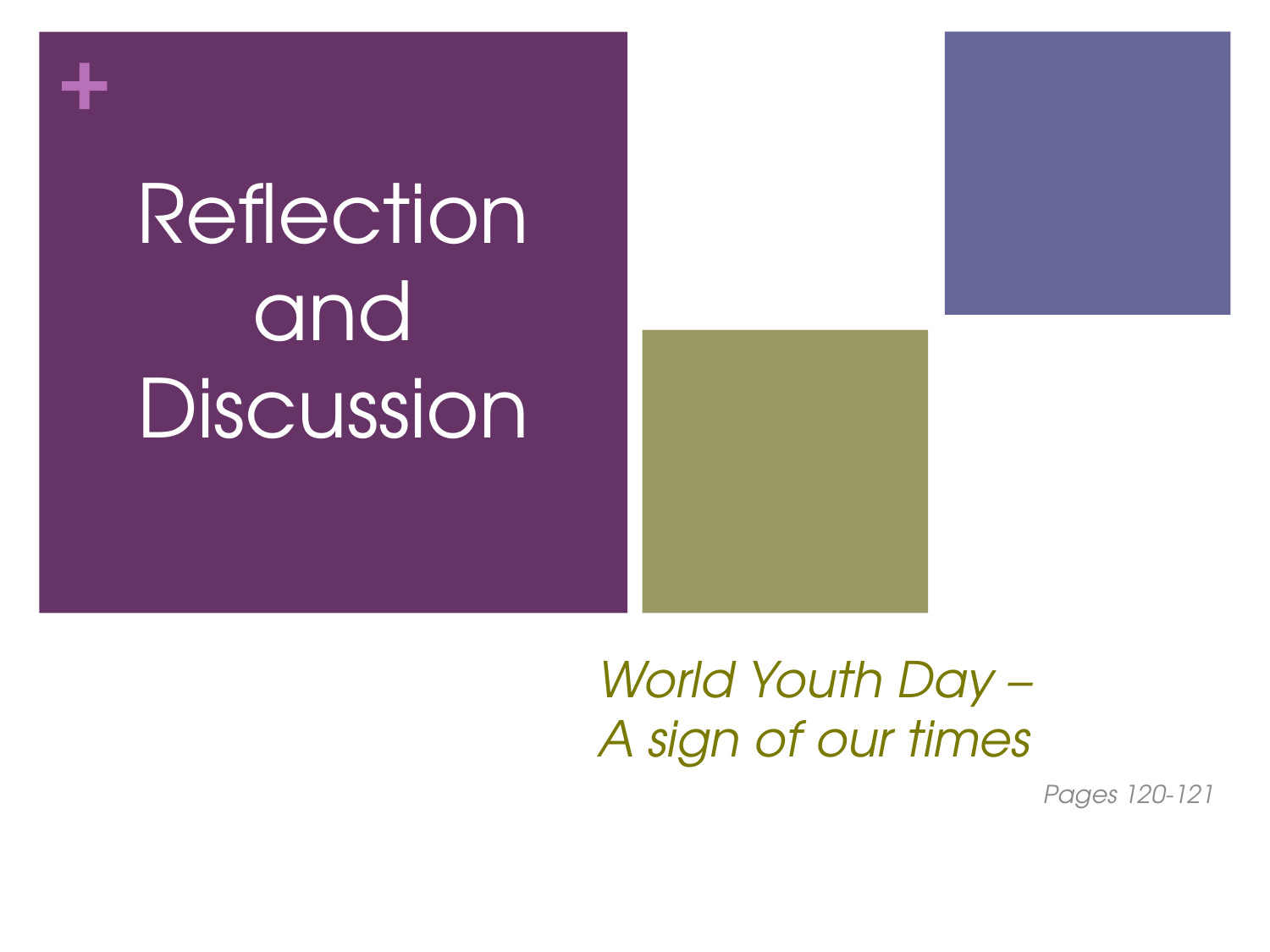

Reflection and Discussion
# World Youth Day – A sign of our times
Pages 120-121